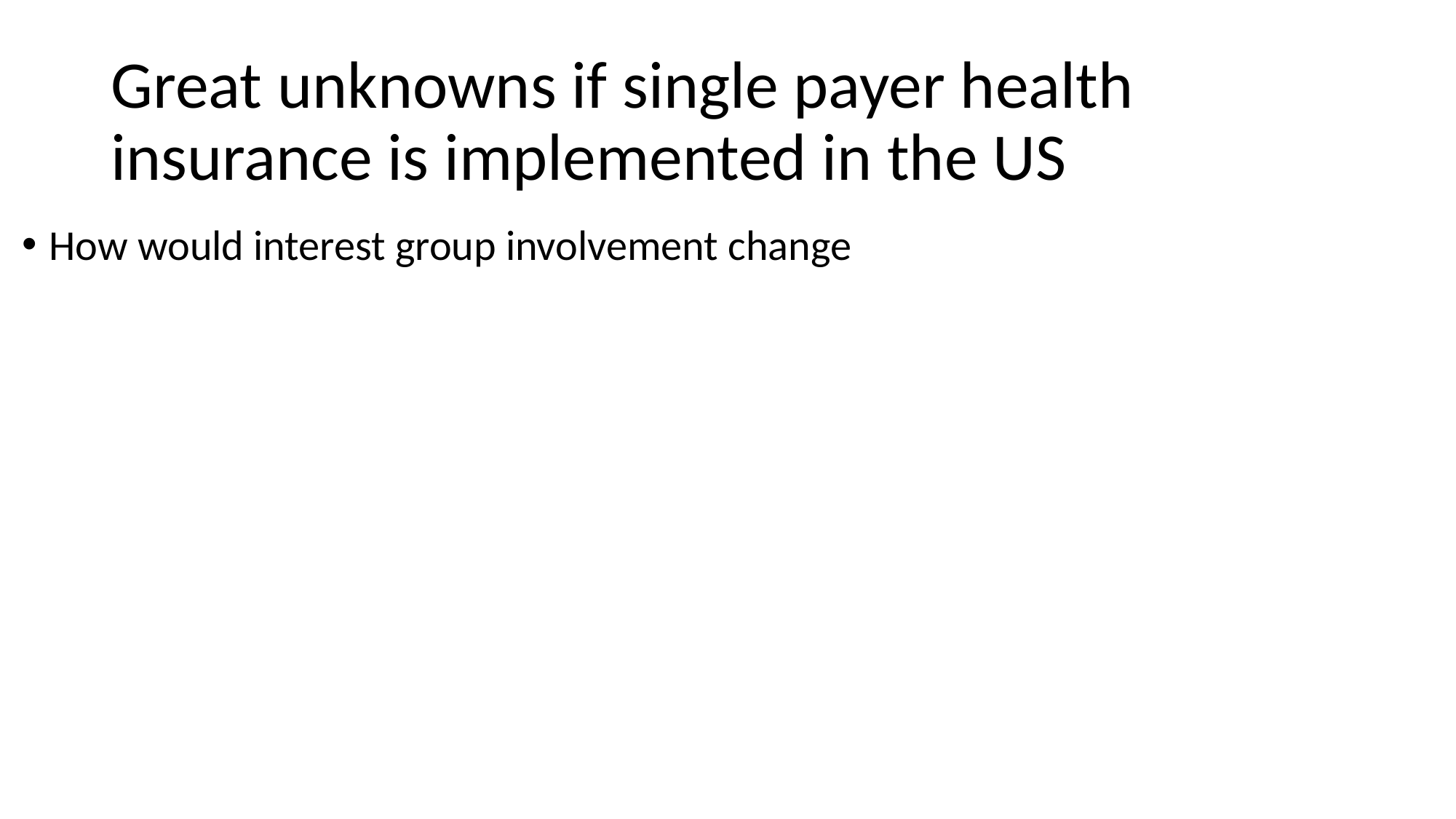

# Great unknowns if single payer health insurance is implemented in the US
How would interest group involvement change